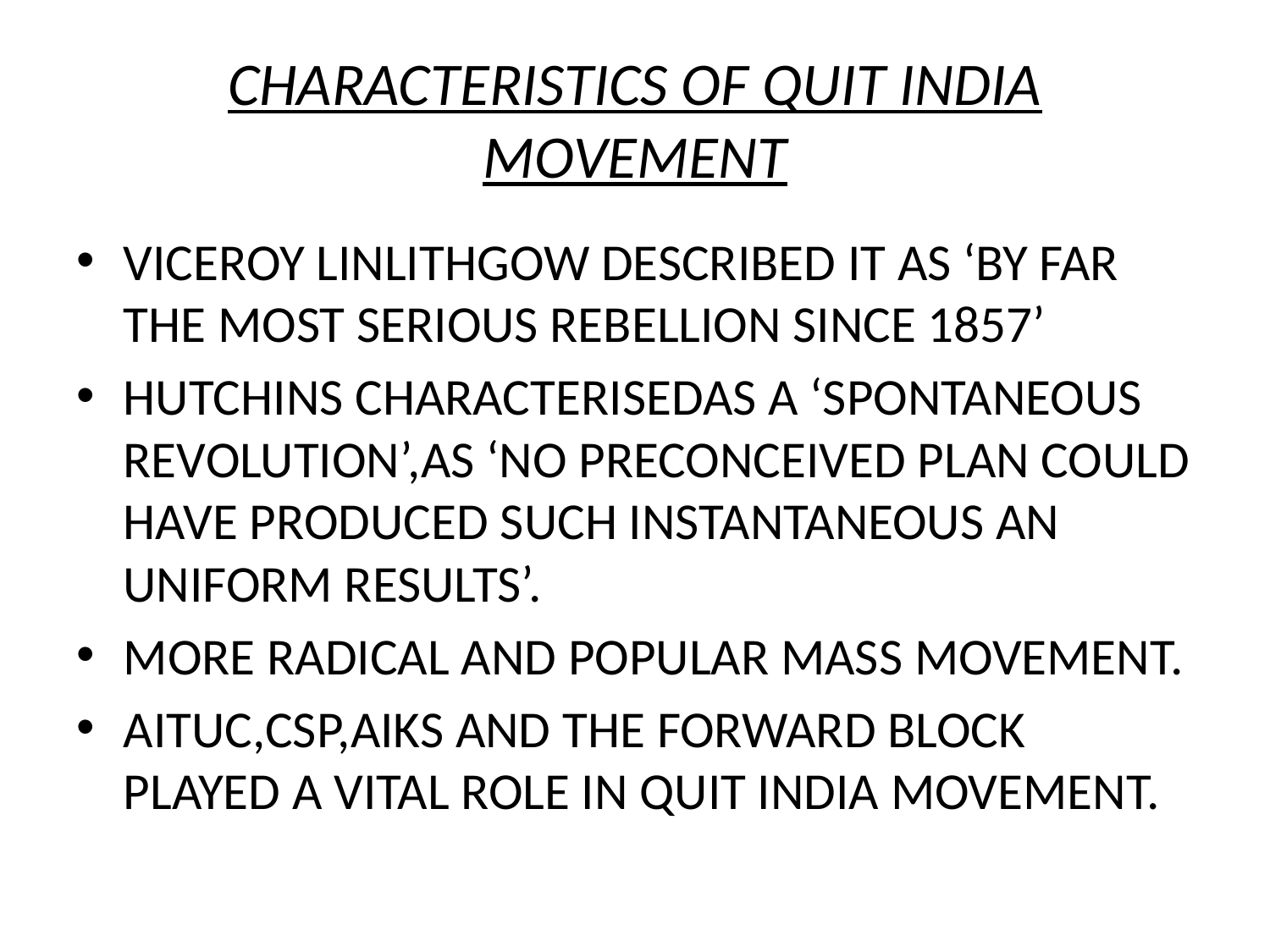

# CHARACTERISTICS OF QUIT INDIA MOVEMENT
VICEROY LINLITHGOW DESCRIBED IT AS ‘BY FAR THE MOST SERIOUS REBELLION SINCE 1857’
HUTCHINS CHARACTERISEDAS A ‘SPONTANEOUS REVOLUTION’,AS ‘NO PRECONCEIVED PLAN COULD HAVE PRODUCED SUCH INSTANTANEOUS AN UNIFORM RESULTS’.
MORE RADICAL AND POPULAR MASS MOVEMENT.
AITUC,CSP,AIKS AND THE FORWARD BLOCK PLAYED A VITAL ROLE IN QUIT INDIA MOVEMENT.